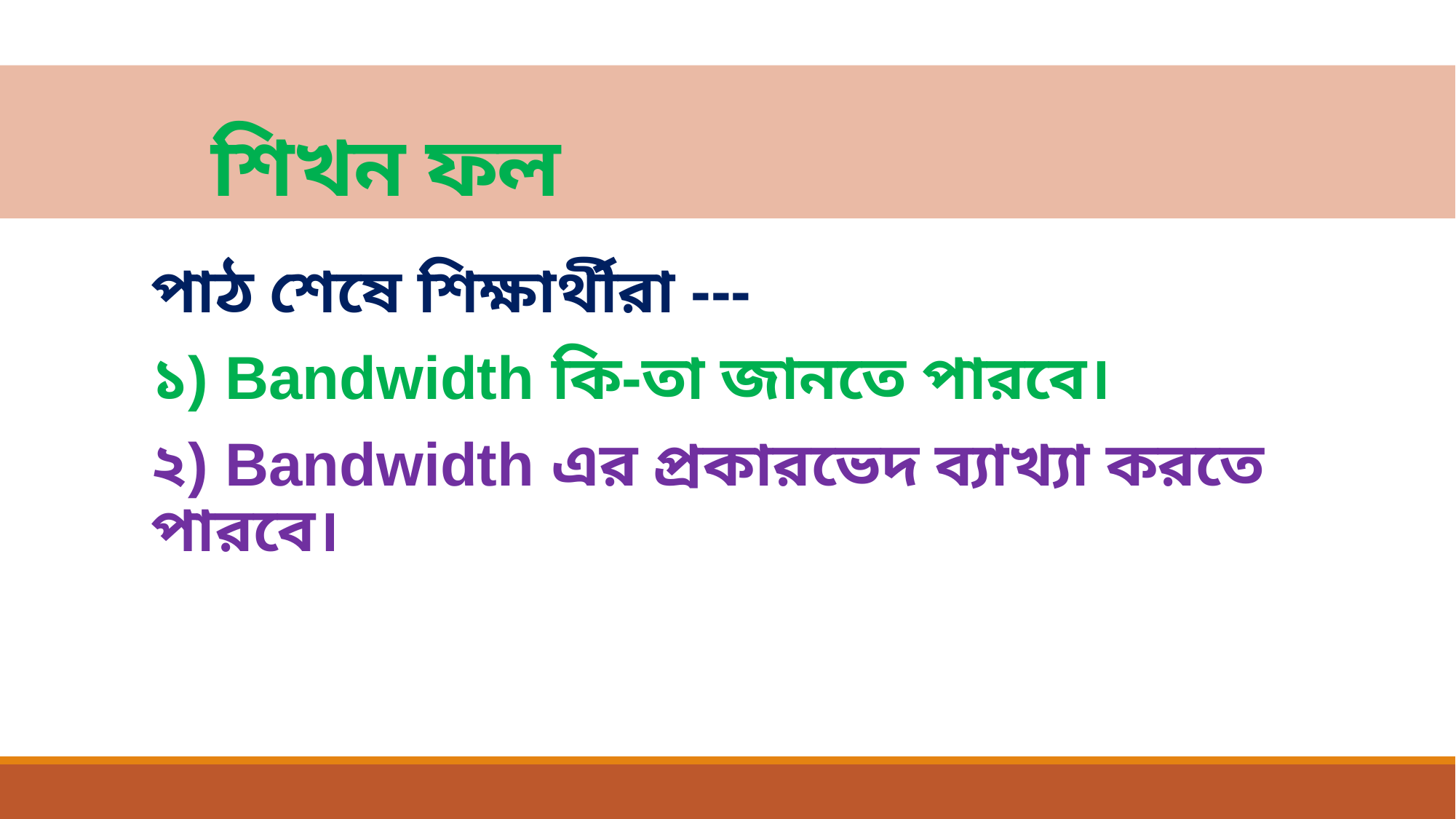

# শিখন ফল
পাঠ শেষে শিক্ষার্থীরা ---
১) Bandwidth কি-তা জানতে পারবে।
২) Bandwidth এর প্রকারভেদ ব্যাখ্যা করতে পারবে।